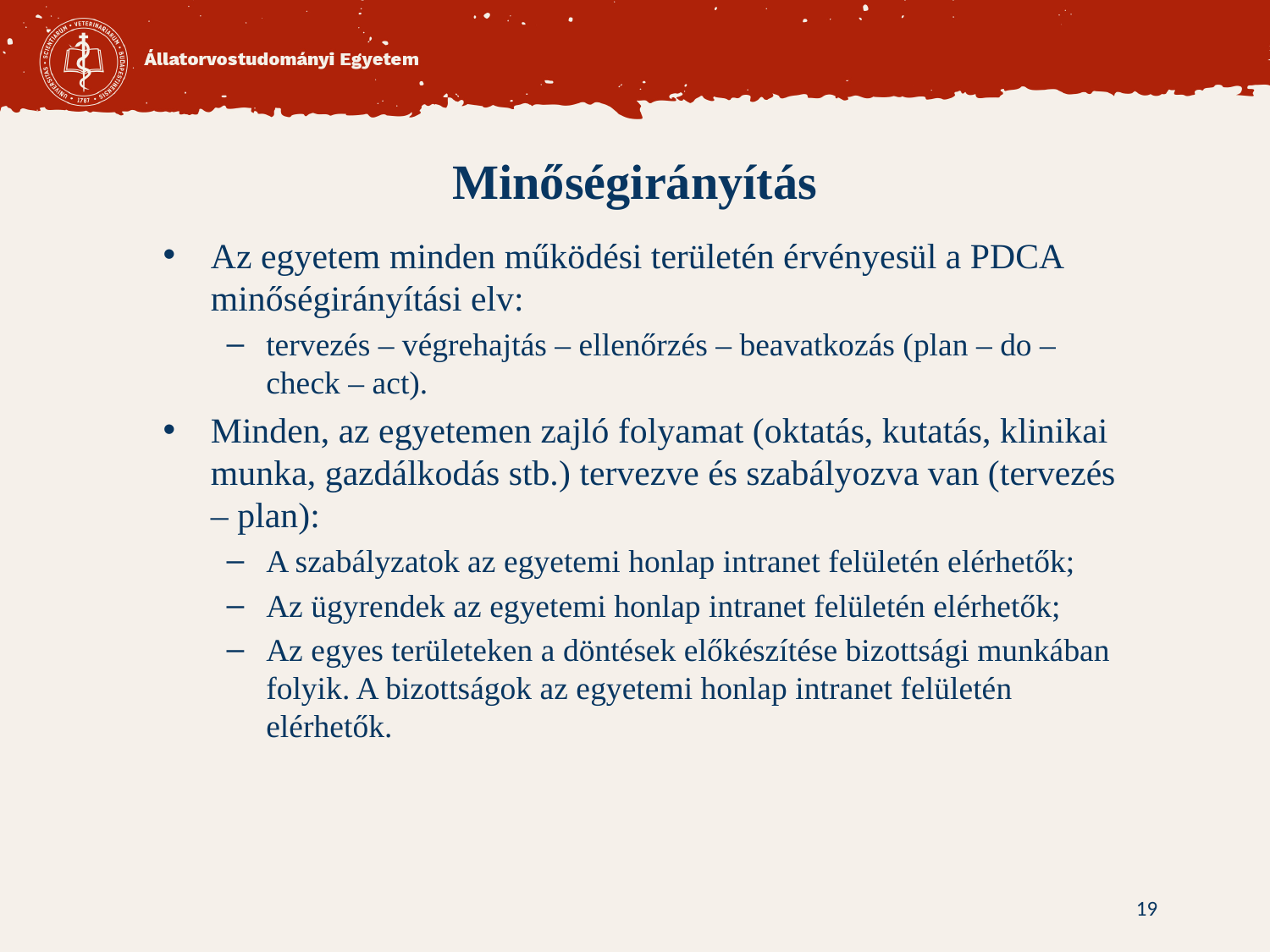

# Minőségirányítás
Az egyetem minden működési területén érvényesül a PDCA minőségirányítási elv:
tervezés – végrehajtás – ellenőrzés – beavatkozás (plan – do – check – act).
Minden, az egyetemen zajló folyamat (oktatás, kutatás, klinikai munka, gazdálkodás stb.) tervezve és szabályozva van (tervezés – plan):
A szabályzatok az egyetemi honlap intranet felületén elérhetők;
Az ügyrendek az egyetemi honlap intranet felületén elérhetők;
Az egyes területeken a döntések előkészítése bizottsági munkában folyik. A bizottságok az egyetemi honlap intranet felületén elérhetők.
19